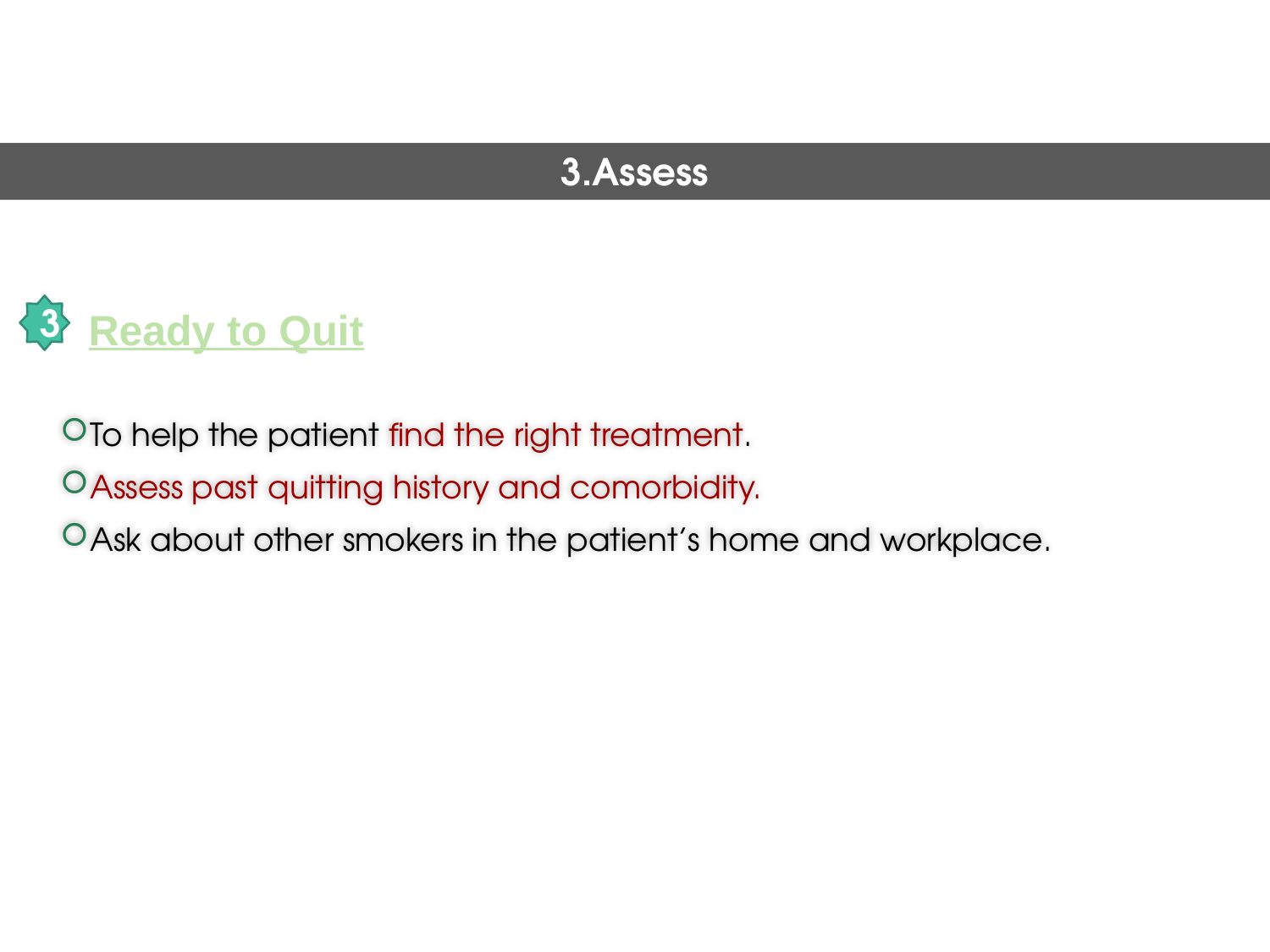

3.Assess
Ready to Quit
3

To help the patient find the right treatment.
Assess past quitting history and comorbidity.
Ask about other smokers in the patient’s home and workplace.